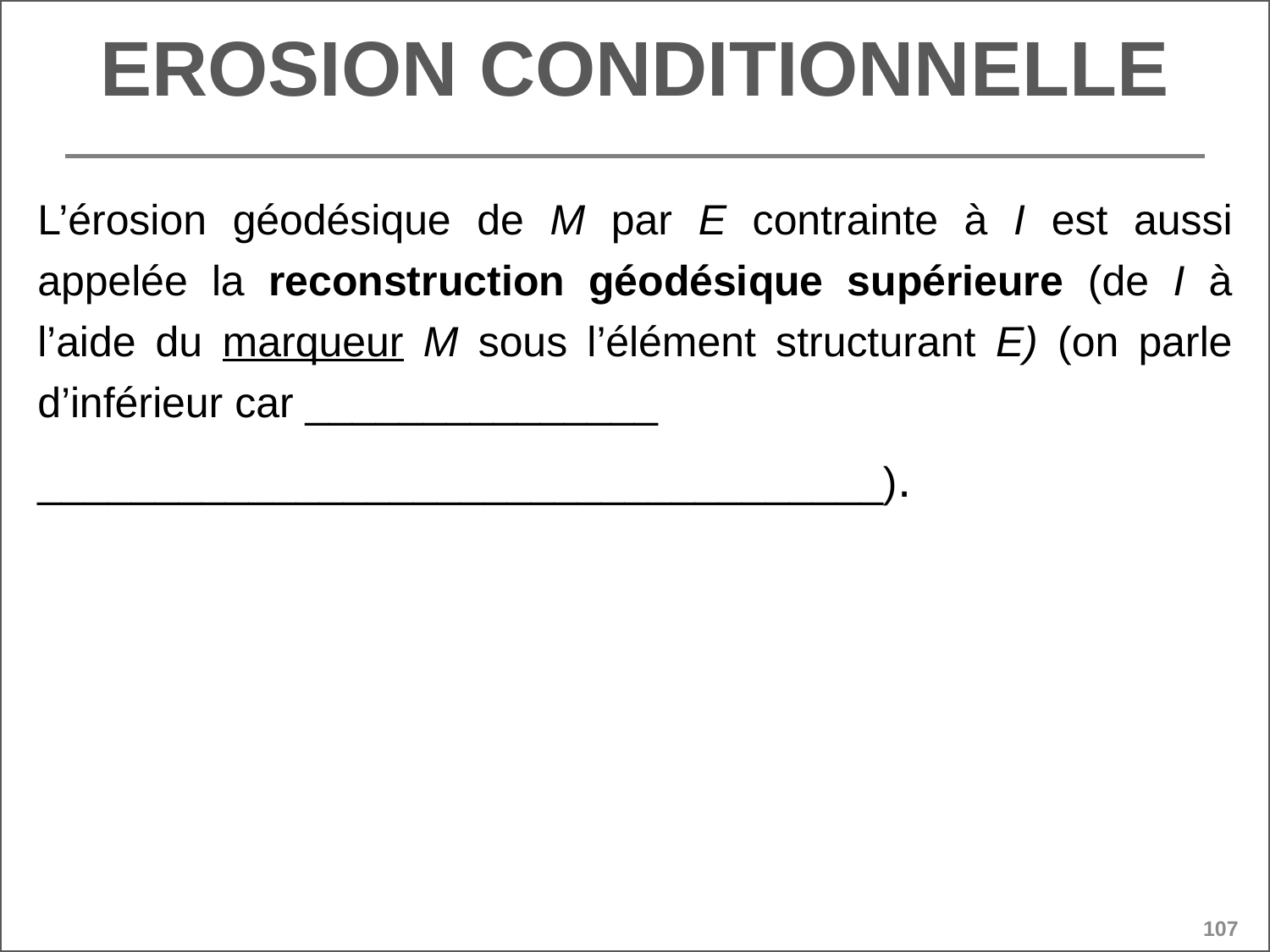

# Erosion conditionnelle
L’érosion géodésique de M par E contrainte à I est aussi appelée la reconstruction géodésique supérieure (de I à l’aide du marqueur M sous l’élément structurant E) (on parle d’inférieur car _______________
____________________________________).

107